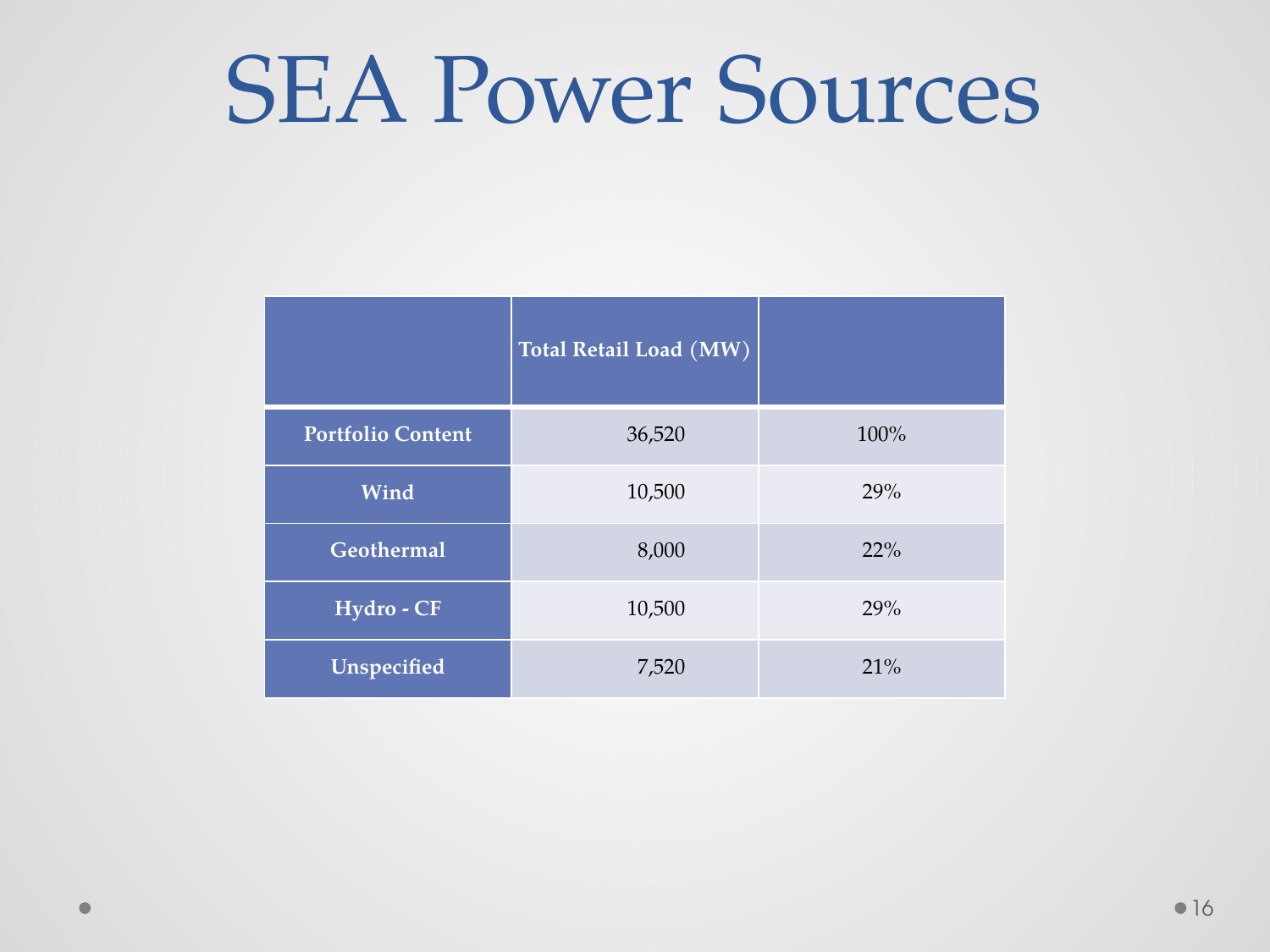

# SEA Power Sources
|  | Total Retail Load (MW) |  |
| --- | --- | --- |
| Portfolio Content | 36,520 | 100% |
| Wind | 10,500 | 29% |
| Geothermal | 8,000 | 22% |
| Hydro - CF | 10,500 | 29% |
| Unspecified | 7,520 | 21% |
16